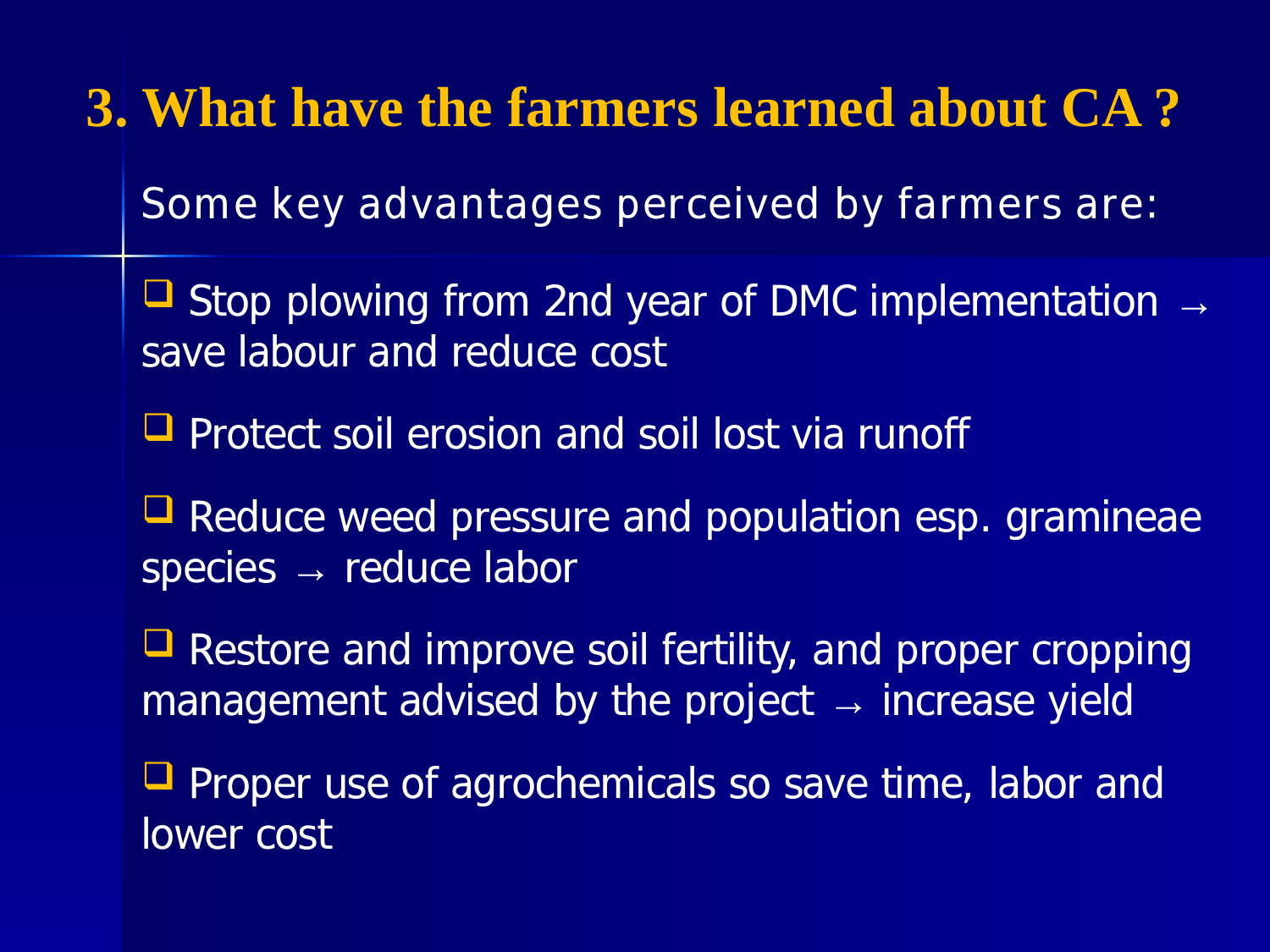

​3. What have the farmers learned about CA ?

Some key advantages perceived by farmers are:

 Stop plowing from 2nd year of DMC implementation → save labour and reduce cost
 Protect soil erosion and soil lost via runoff
 Reduce weed pressure and population​ esp. gramineae species → reduce labor
 Restore and improve soil fertility, and proper cropping management advised by the project → increase yield
 Proper use of agrochemicals so save time, labor and lower cost